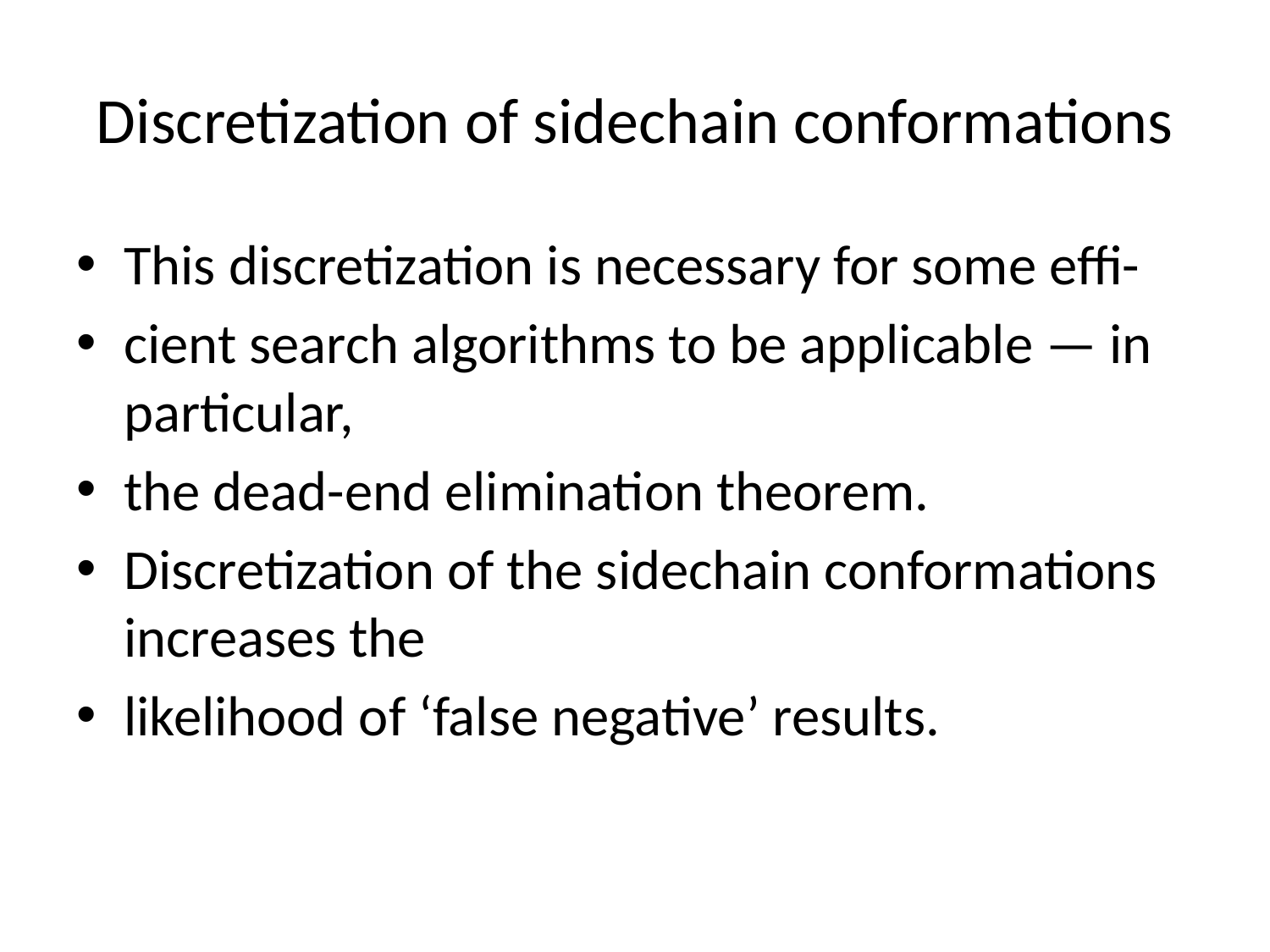

# Discretization of sidechain conformations
This discretization is necessary for some effi-
cient search algorithms to be applicable — in particular,
the dead-end elimination theorem.
Discretization of the sidechain conformations increases the
likelihood of ‘false negative’ results.